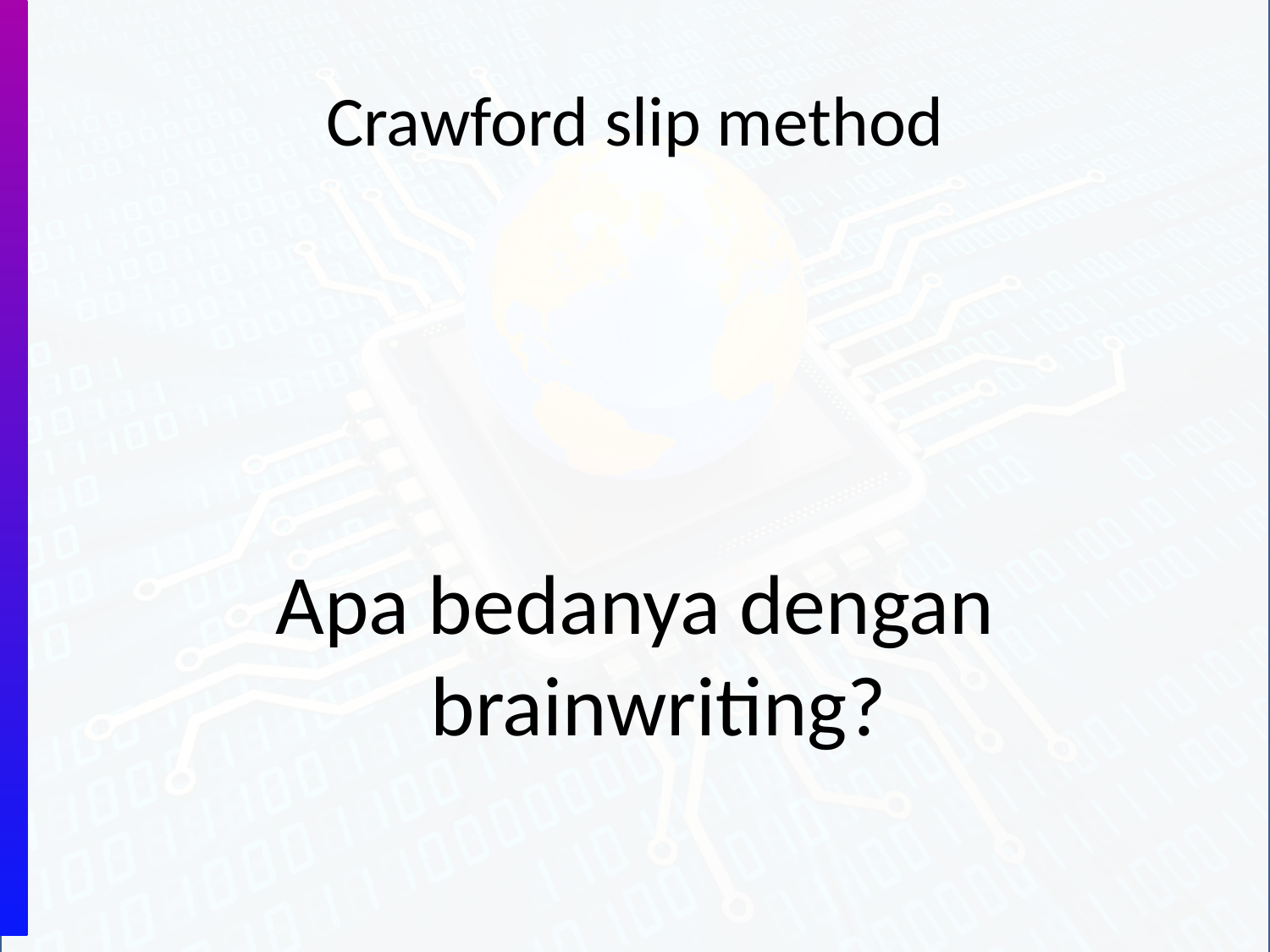

# Crawford slip method

Apa bedanya dengan brainwriting?